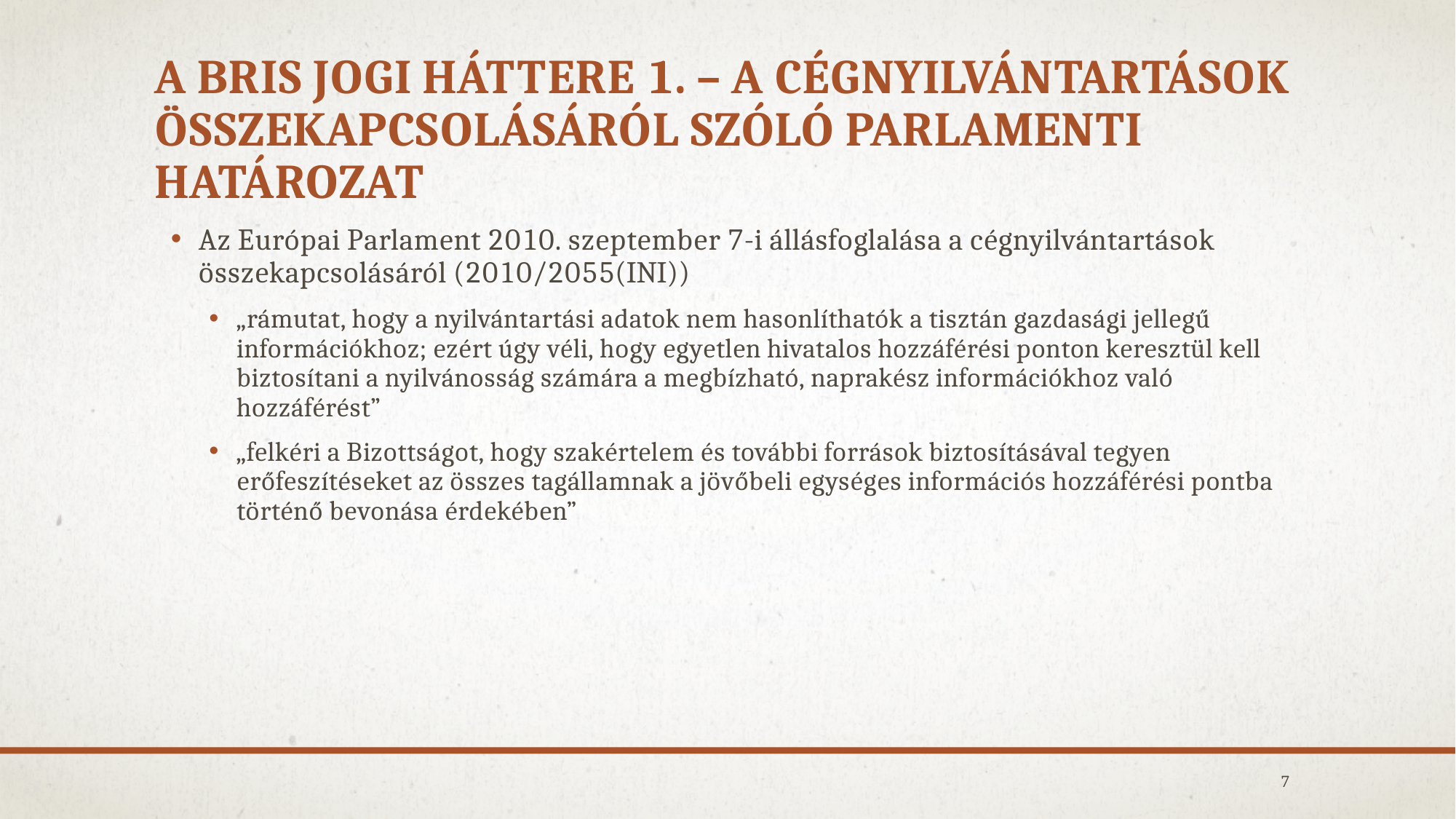

# A BRIS jogi háttere 1. – a cégnyilvántartások összekapcsolásáról szóló parlamenti határozat
Az Európai Parlament 2010. szeptember 7-i állásfoglalása a cégnyilvántartások összekapcsolásáról (2010/2055(INI))
„rámutat, hogy a nyilvántartási adatok nem hasonlíthatók a tisztán gazdasági jellegű információkhoz; ezért úgy véli, hogy egyetlen hivatalos hozzáférési ponton keresztül kell biztosítani a nyilvánosság számára a megbízható, naprakész információkhoz való hozzáférést”
„felkéri a Bizottságot, hogy szakértelem és további források biztosításával tegyen erőfeszítéseket az összes tagállamnak a jövőbeli egységes információs hozzáférési pontba történő bevonása érdekében”
7